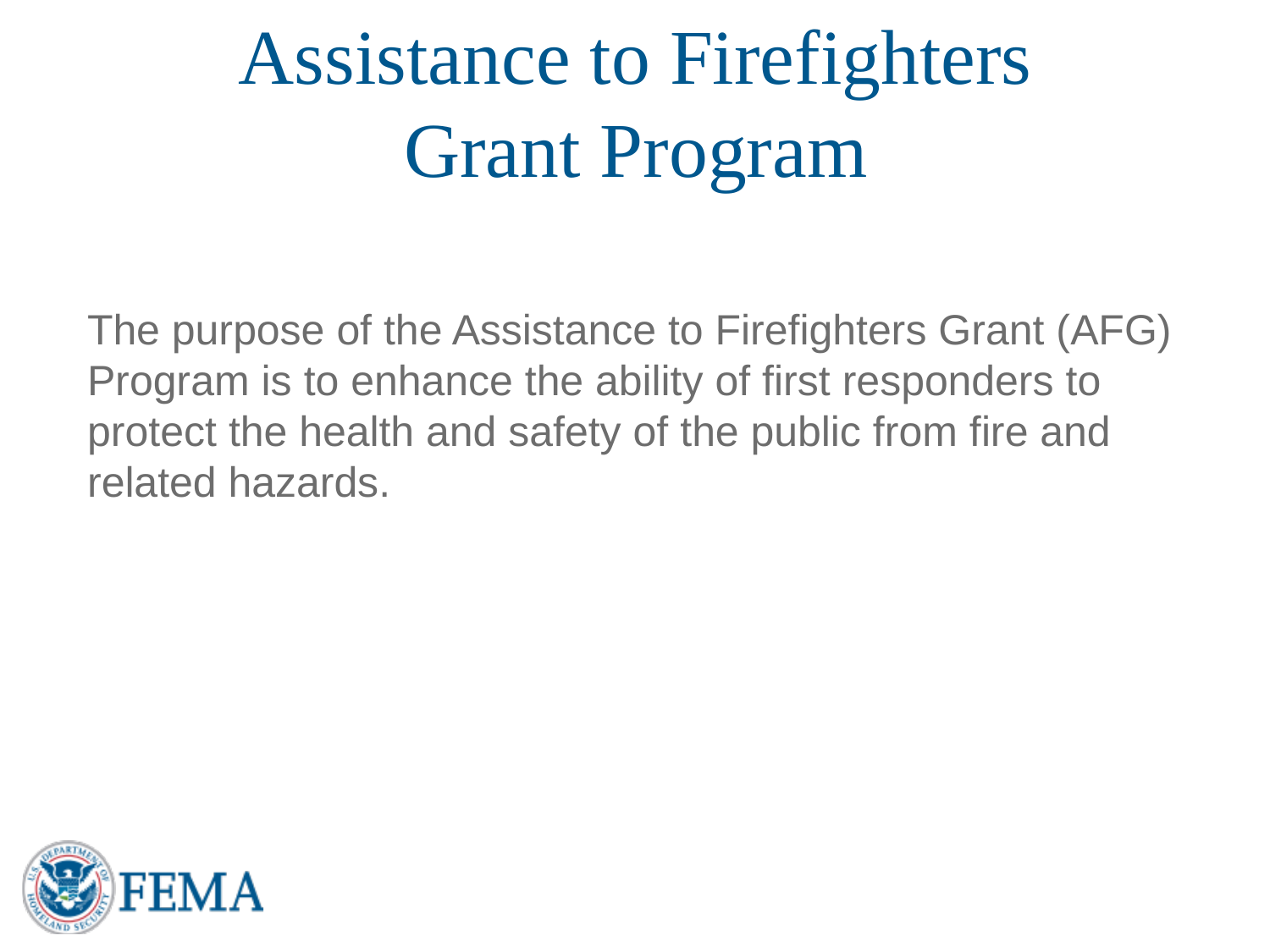

# Assistance to Firefighters Grant Program
	The purpose of the Assistance to Firefighters Grant (AFG) Program is to enhance the ability of first responders to protect the health and safety of the public from fire and related hazards.